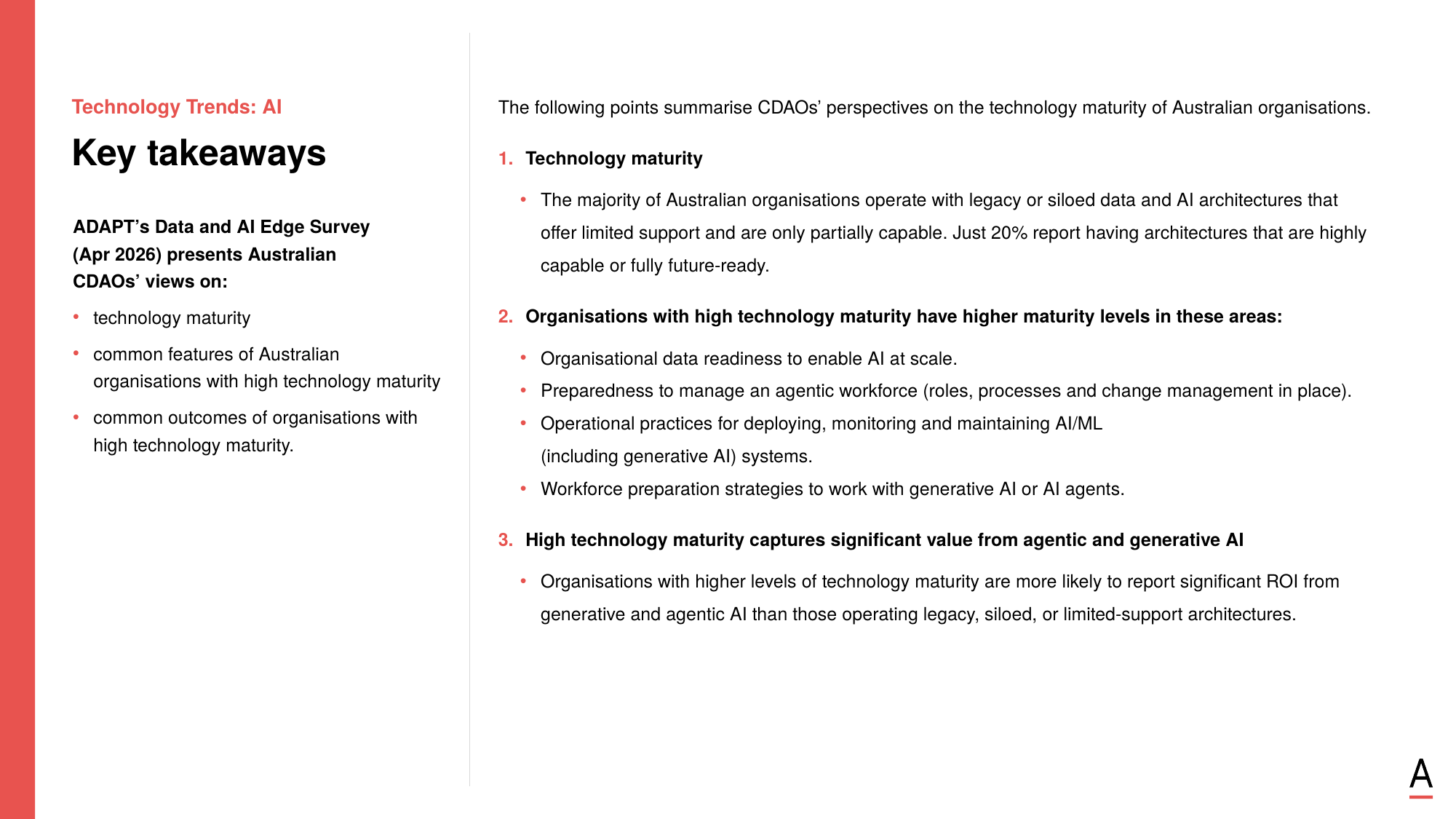

The following points summarise CDAOs’ perspectives on the technology maturity of Australian organisations.
Technology maturity
The majority of Australian organisations operate with legacy or siloed data and AI architectures that offer limited support and are only partially capable. Just 20% report having architectures that are highly capable or fully future‑ready.
Organisations with high technology maturity have higher maturity levels in these areas:
Organisational data readiness to enable AI at scale.
Preparedness to manage an agentic workforce (roles, processes and change management in place).
Operational practices for deploying, monitoring and maintaining AI/ML
(including generative AI) systems.
Workforce preparation strategies to work with generative AI or AI agents.
High technology maturity captures significant value from agentic and generative AI
Organisations with higher levels of technology maturity are more likely to report significant ROI from generative and agentic AI than those operating legacy, siloed, or limited‑support architectures.

Technology Trends: AI
Key takeaways
ADAPT’s Data and AI Edge Survey
(Apr 2026) presents Australian
CDAOs’ views on:
technology maturity
common features of Australian organisations with high technology maturity
common outcomes of organisations with high technology maturity.